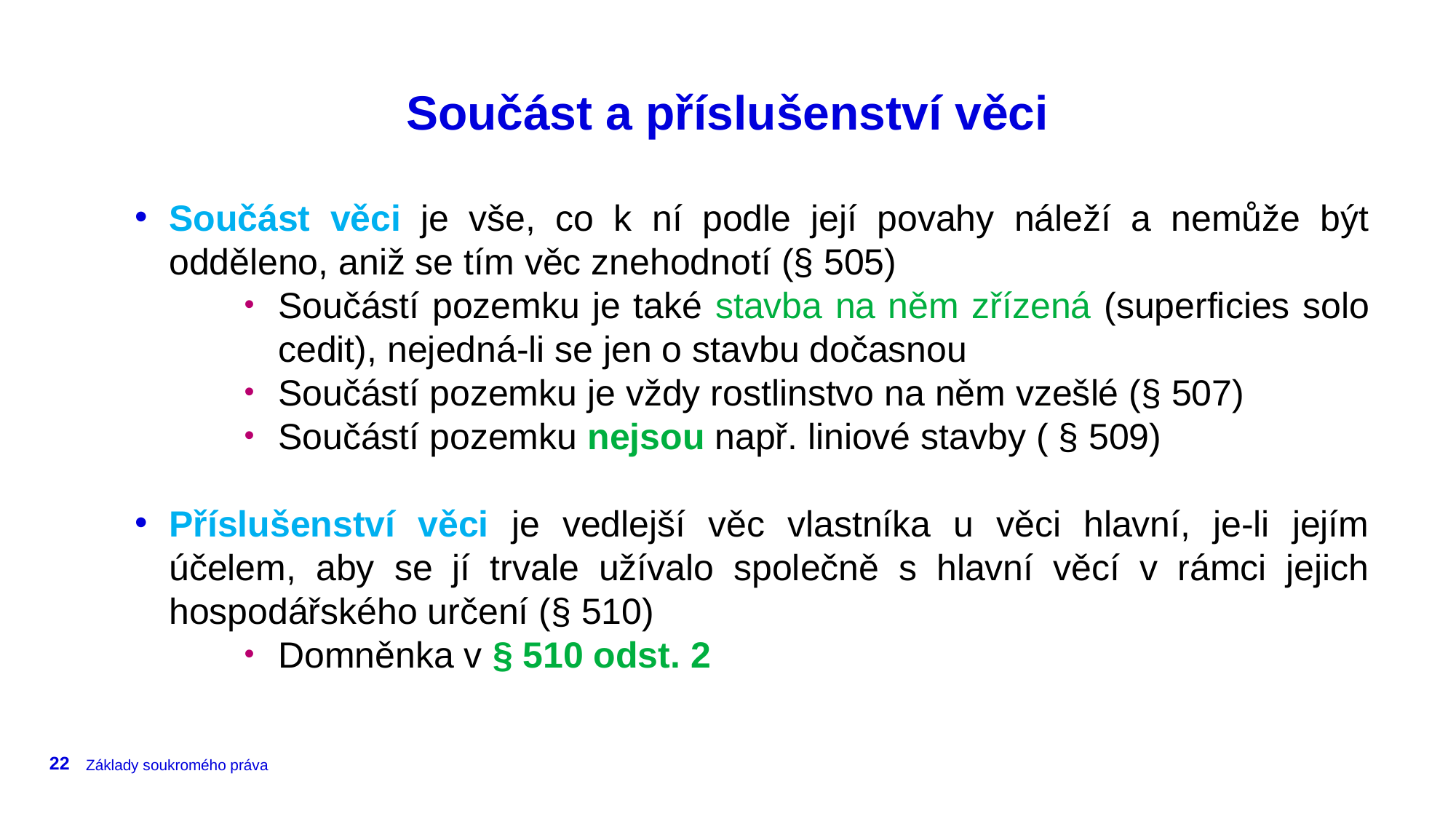

# Součást a příslušenství věci
Součást věci je vše, co k ní podle její povahy náleží a nemůže být odděleno, aniž se tím věc znehodnotí (§ 505)
Součástí pozemku je také stavba na něm zřízená (superficies solo cedit), nejedná-li se jen o stavbu dočasnou
Součástí pozemku je vždy rostlinstvo na něm vzešlé (§ 507)
Součástí pozemku nejsou např. liniové stavby ( § 509)

Příslušenství věci je vedlejší věc vlastníka u věci hlavní, je-li jejím účelem, aby se jí trvale užívalo společně s hlavní věcí v rámci jejich hospodářského určení (§ 510)
Domněnka v § 510 odst. 2

22
Základy soukromého práva